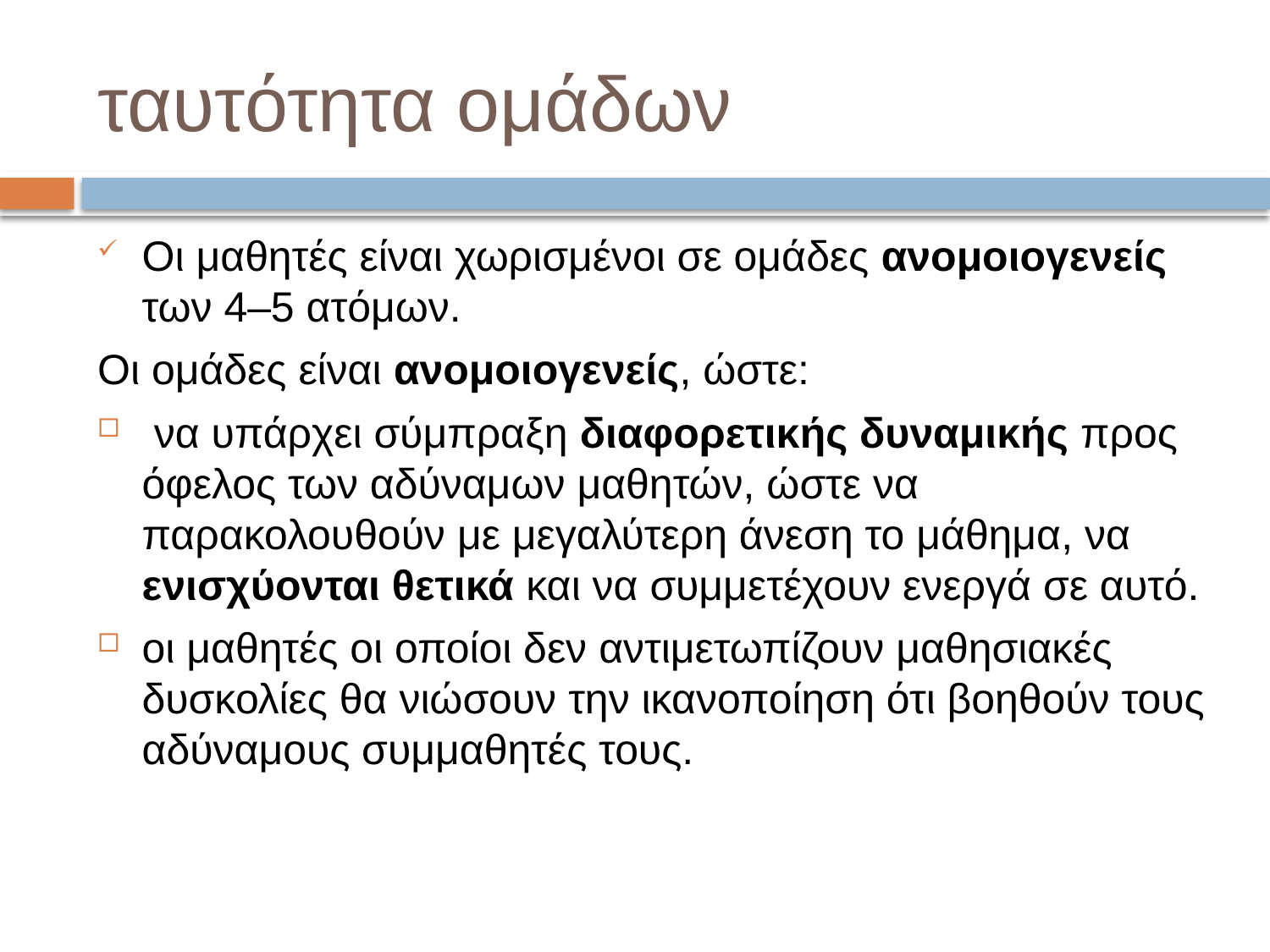

# ταυτότητα ομάδων
Οι μαθητές είναι χωρισμένοι σε ομάδες ανομοιογενείς των 4–5 ατόμων.
Οι ομάδες είναι ανομοιογενείς, ώστε:
 να υπάρχει σύμπραξη διαφορετικής δυναμικής προς όφελος των αδύναμων μαθητών, ώστε να παρακολουθούν με μεγαλύτερη άνεση το μάθημα, να ενισχύονται θετικά και να συμμετέχουν ενεργά σε αυτό.
οι μαθητές οι οποίοι δεν αντιμετωπίζουν μαθησιακές δυσκολίες θα νιώσουν την ικανοποίηση ότι βοηθούν τους αδύναμους συμμαθητές τους.